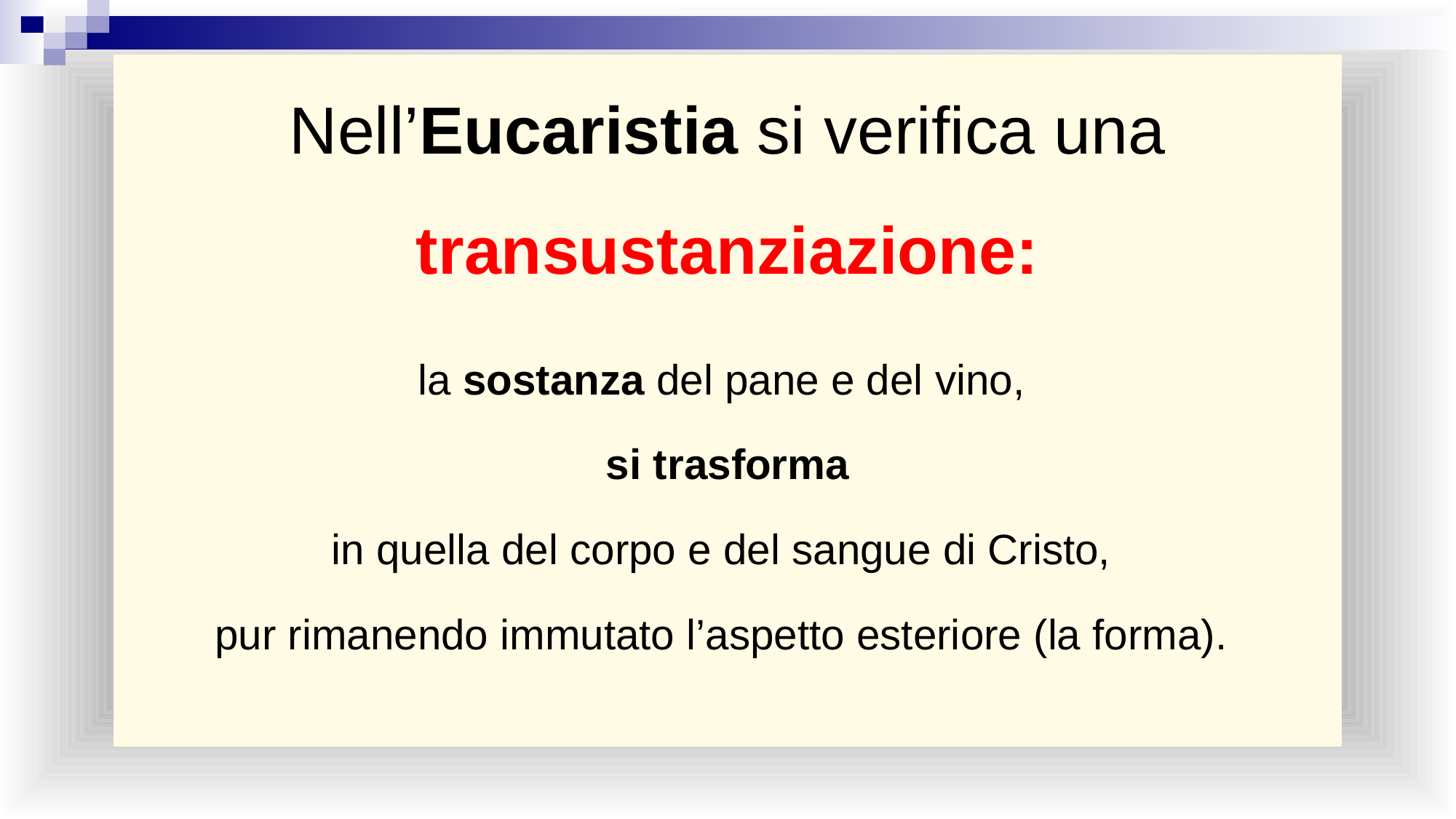

Nell’Eucaristia si verifica una transustanziazione:

la sostanza del pane e del vino,
si trasforma
in quella del corpo e del sangue di Cristo,
pur rimanendo immutato l’aspetto esteriore (la forma).